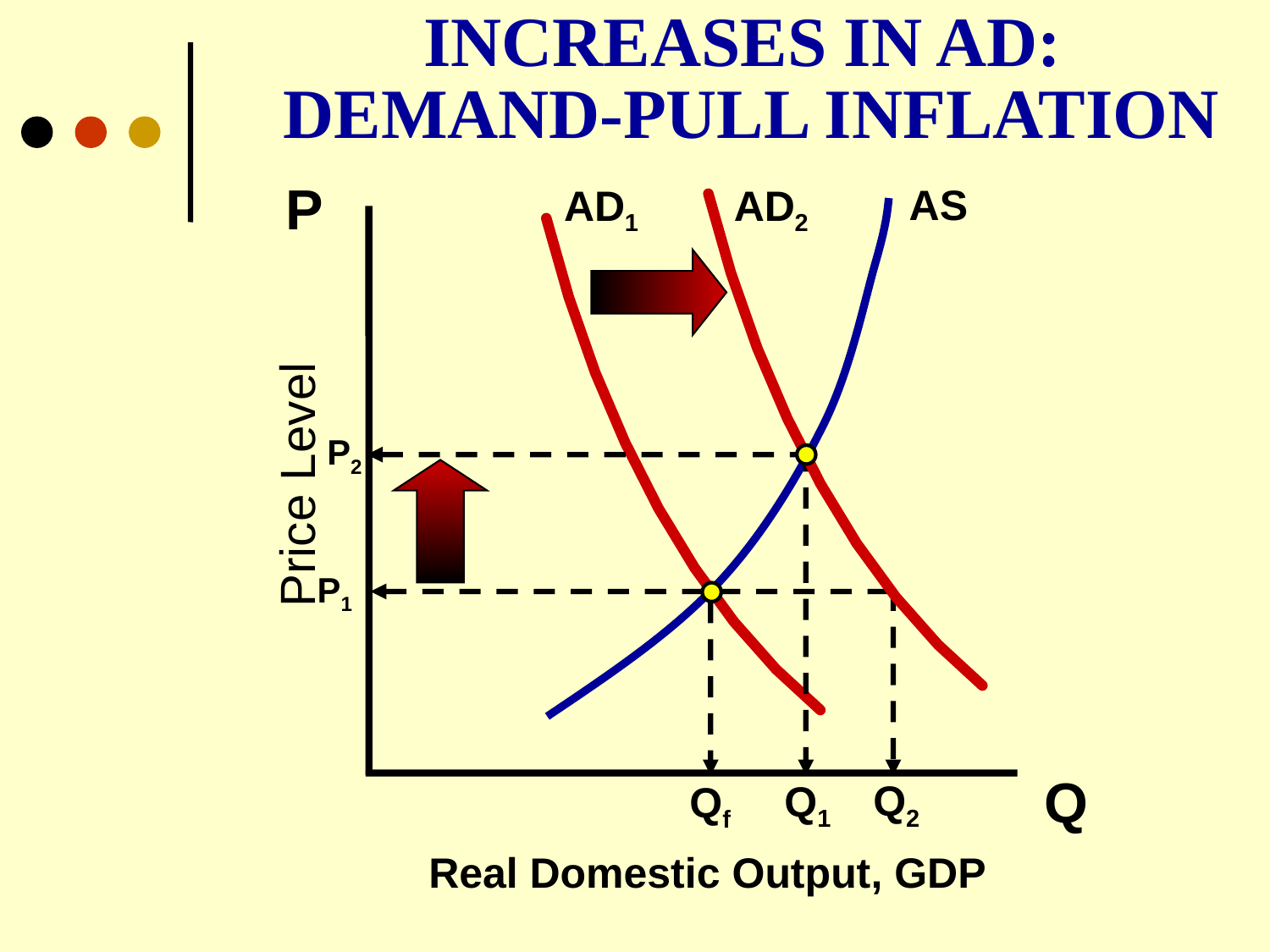

INCREASES IN AD:
DEMAND-PULL INFLATION
P
AS
AD1
AD2

P2

Price Level

P1

Q
Q2
Q1
Qf
Real Domestic Output, GDP